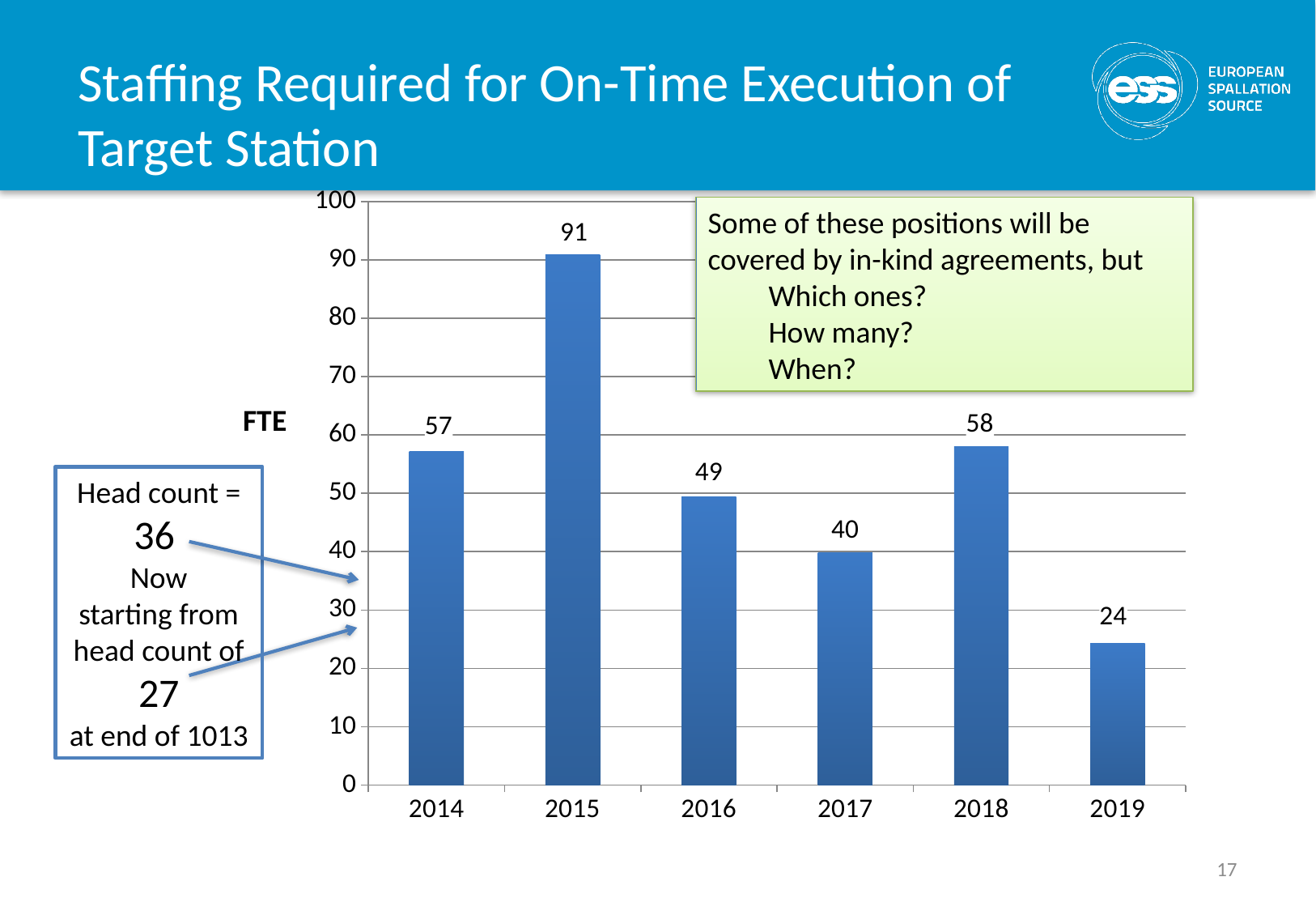

# Staffing Required for On-Time Execution of Target Station

### Chart

| Category | Target |
|---|---|
| 2014.0 | 57.20595 |
| 2015.0 | 90.94643333333335 |
| 2016.0 | 49.4699611111111 |
| 2017.0 | 39.85341111111109 |
| 2018.0 | 57.95086111111099 |
| 2019.0 | 24.26359999999998 |
Some of these positions will be covered by in-kind agreements, but
Which ones?
How many?
When?
Head count = 36
Now
starting from head count of 27
at end of 1013
17